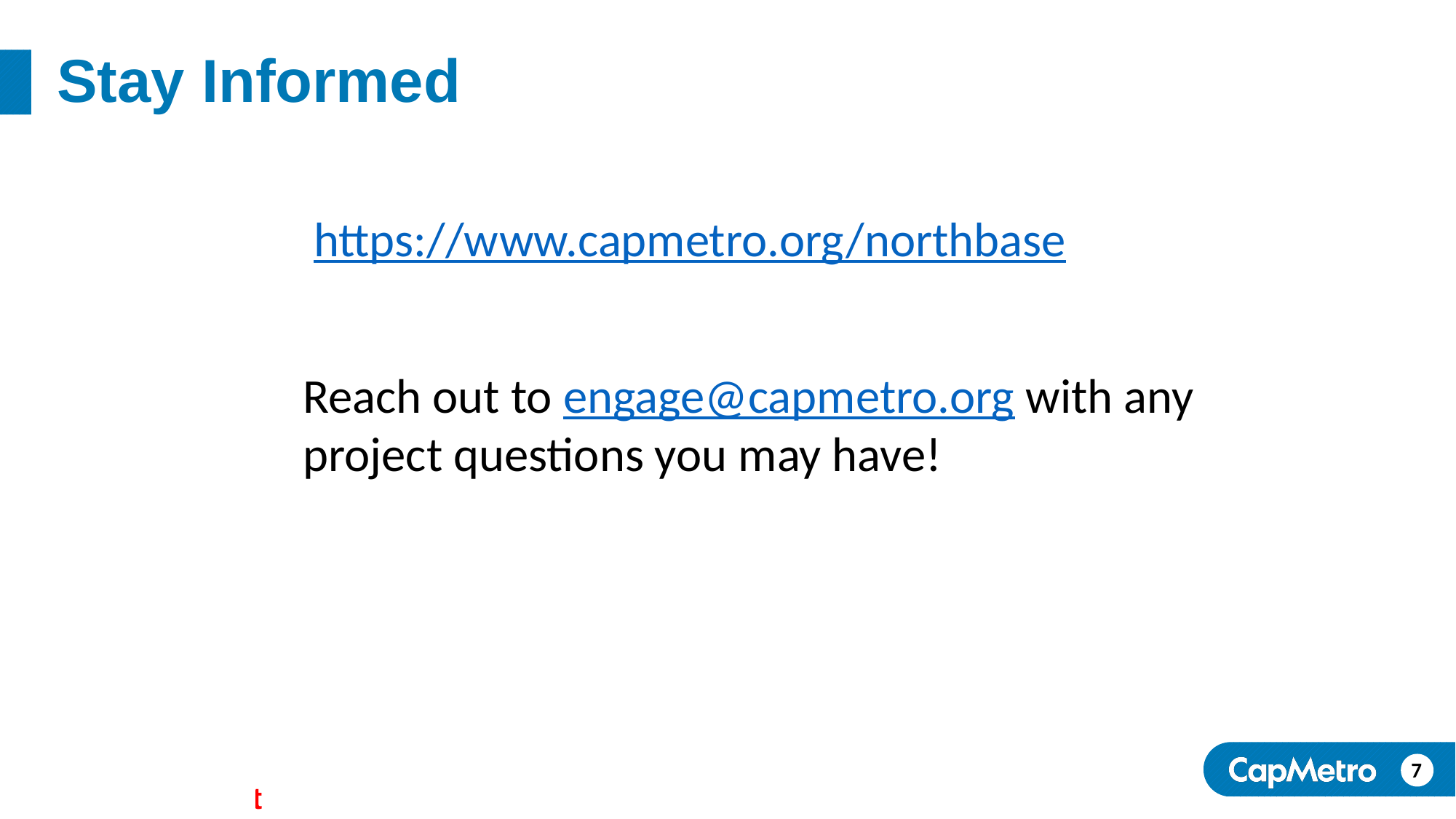

# Stay Informed

 https://www.capmetro.org/northbase

Reach out to engage@capmetro.org with any project questions you may have!

7